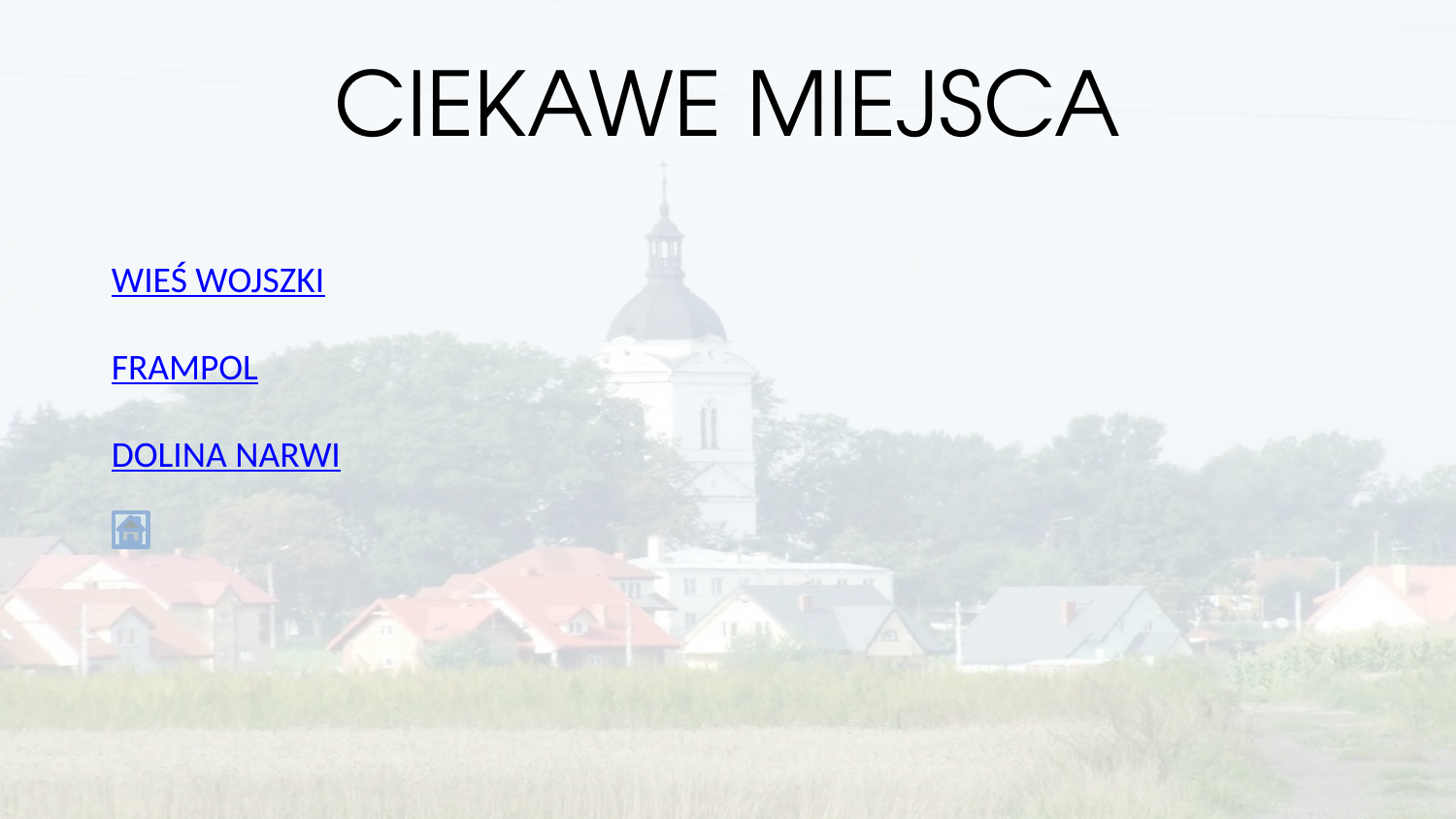

# Ciekawe miejsca
Wieś Wojszki

Frampol

Dolina Narwi